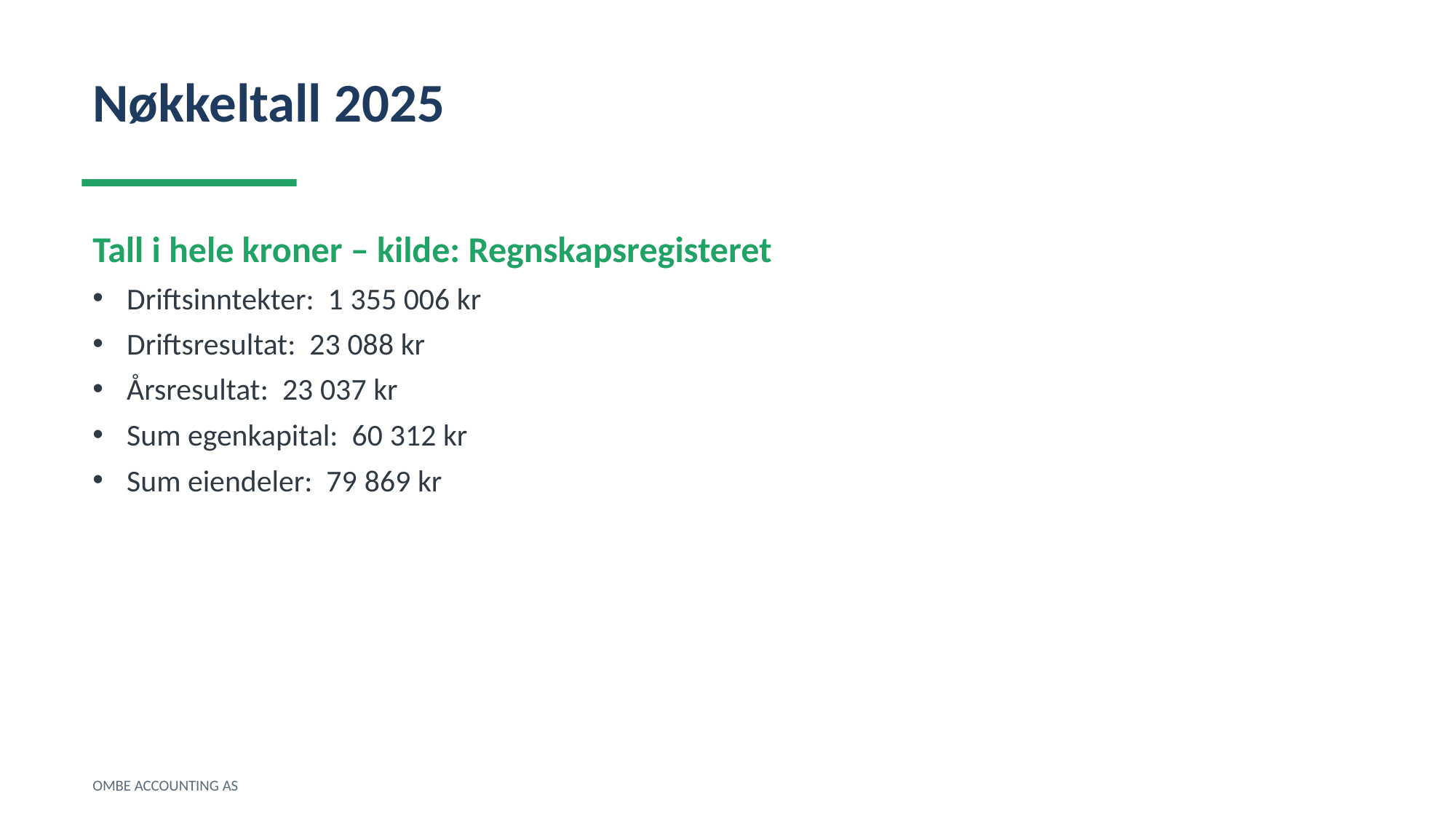

Nøkkeltall 2025

Tall i hele kroner – kilde: Regnskapsregisteret
Driftsinntekter:  1 355 006 kr
Driftsresultat:  23 088 kr
Årsresultat:  23 037 kr
Sum egenkapital:  60 312 kr
Sum eiendeler:  79 869 kr
OMBE ACCOUNTING AS